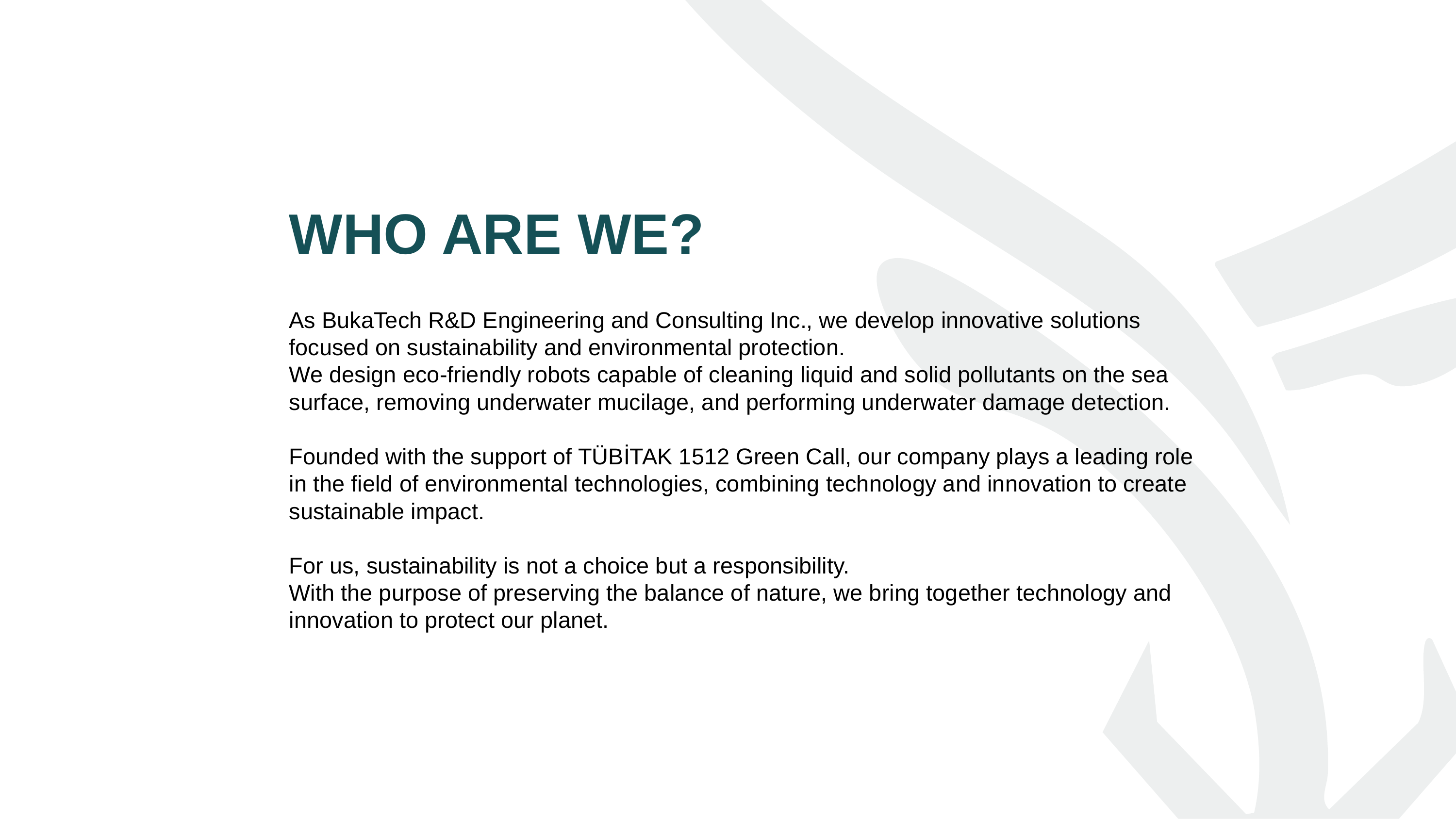

WHO ARE WE?
As BukaTech R&D Engineering and Consulting Inc., we develop innovative solutions focused on sustainability and environmental protection.
We design eco-friendly robots capable of cleaning liquid and solid pollutants on the sea surface, removing underwater mucilage, and performing underwater damage detection.

Founded with the support of TÜBİTAK 1512 Green Call, our company plays a leading role in the field of environmental technologies, combining technology and innovation to create sustainable impact.

For us, sustainability is not a choice but a responsibility.
With the purpose of preserving the balance of nature, we bring together technology and innovation to protect our planet.